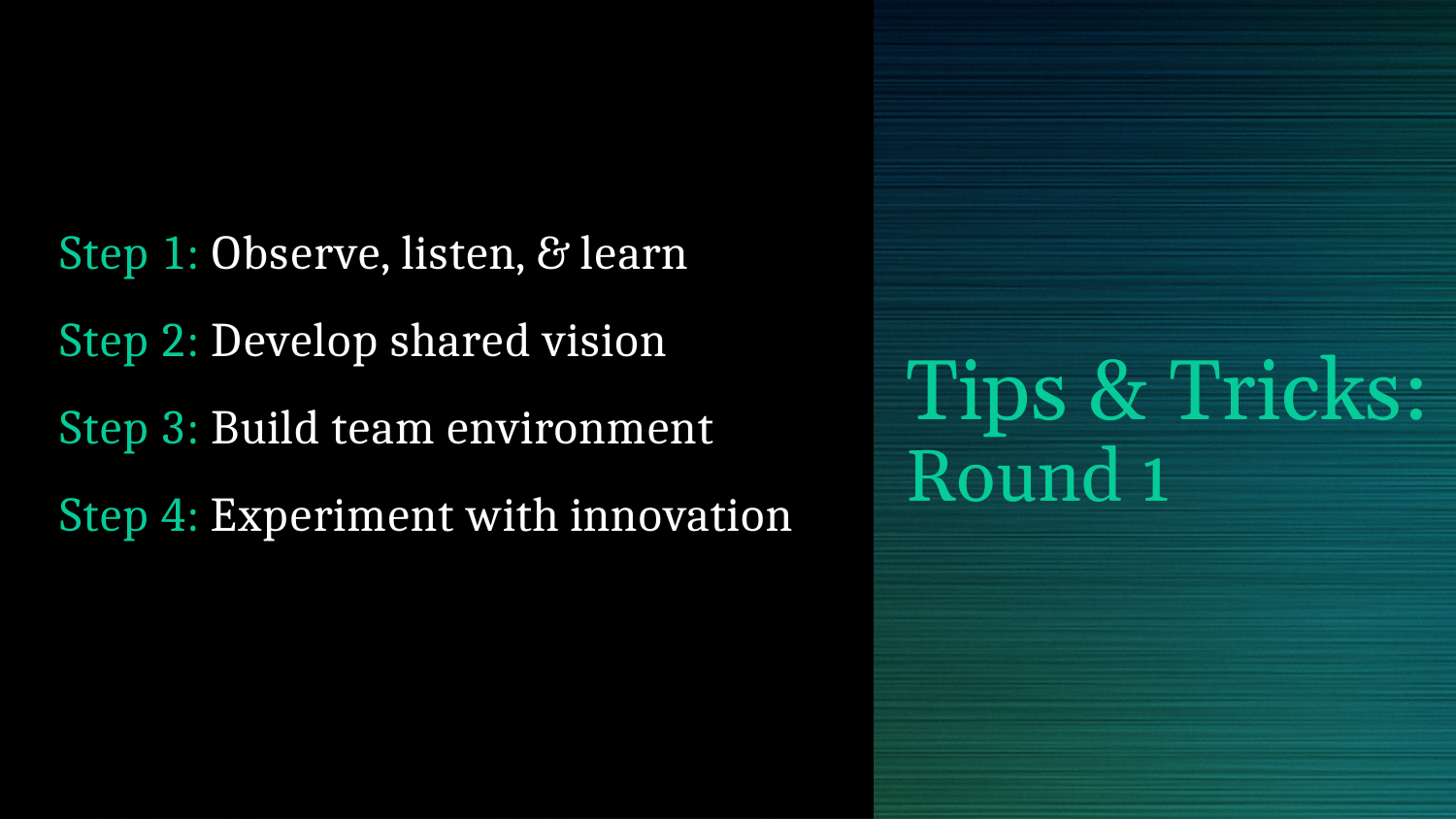

Step 1: Observe, listen, & learn
Step 2: Develop shared vision
Step 3: Build team environment
Step 4: Experiment with innovation

# Tips & Tricks: Round 1